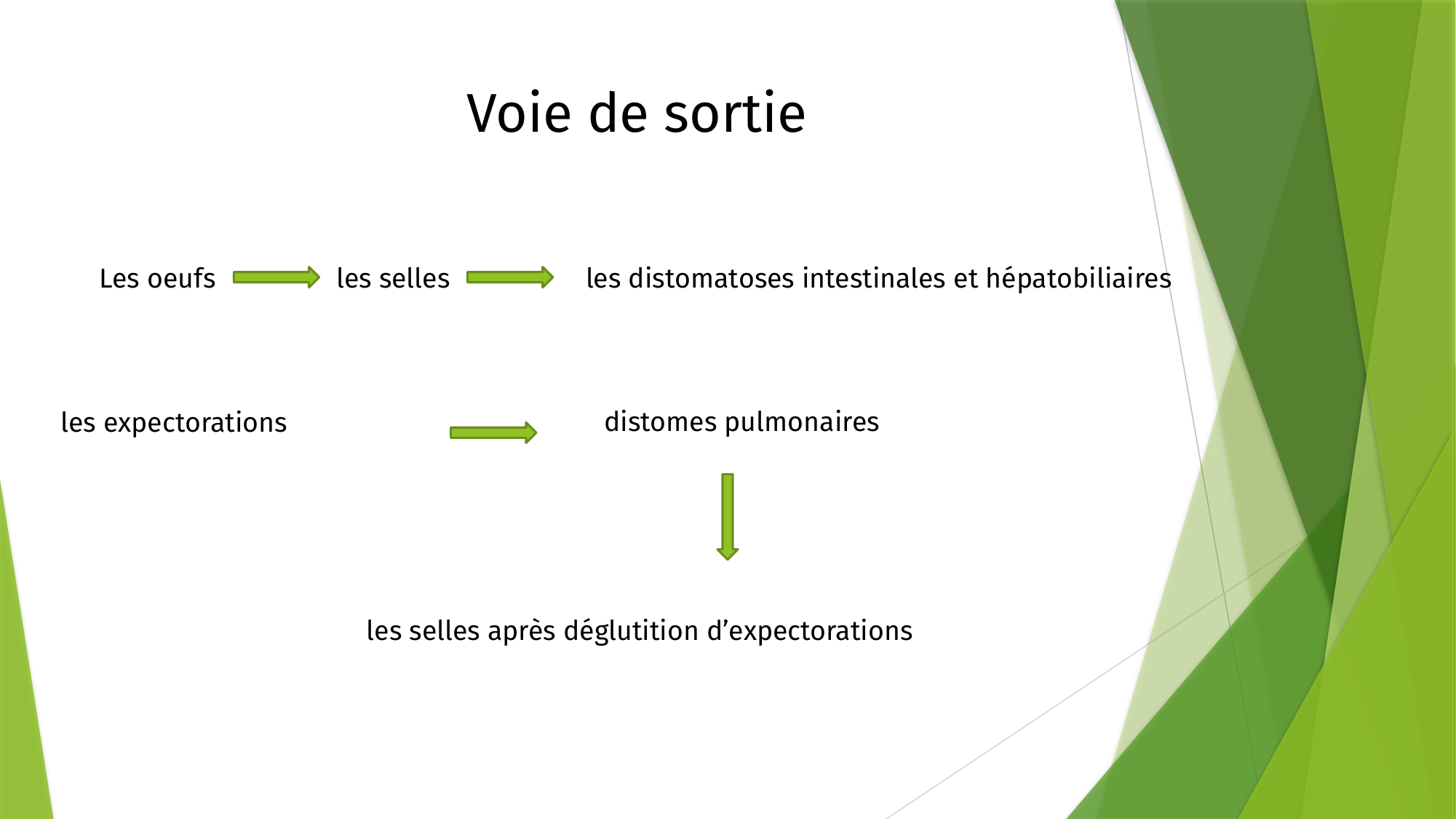

Voie de sortie
Les oeufs
 les selles
les distomatoses intestinales et hépatobiliaires

distomes pulmonaires
les expectorations

les selles après déglutition d’expectorations